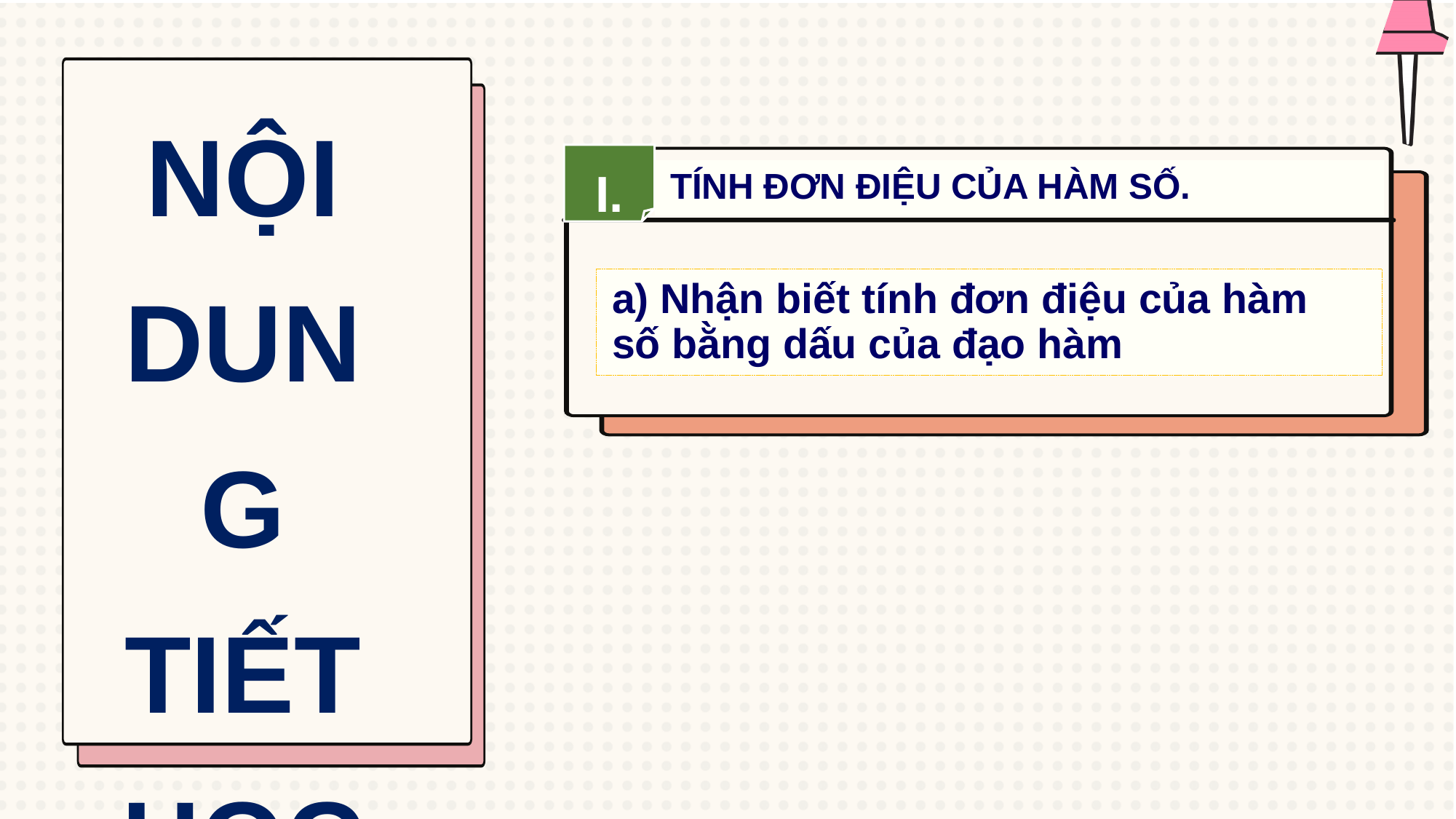

NỘI DUNG TIẾT HỌC

I.

TÍNH ĐƠN ĐIỆU CỦA HÀM SỐ.
a) Nhận biết tính đơn điệu của hàm số bằng dấu của đạo hàm